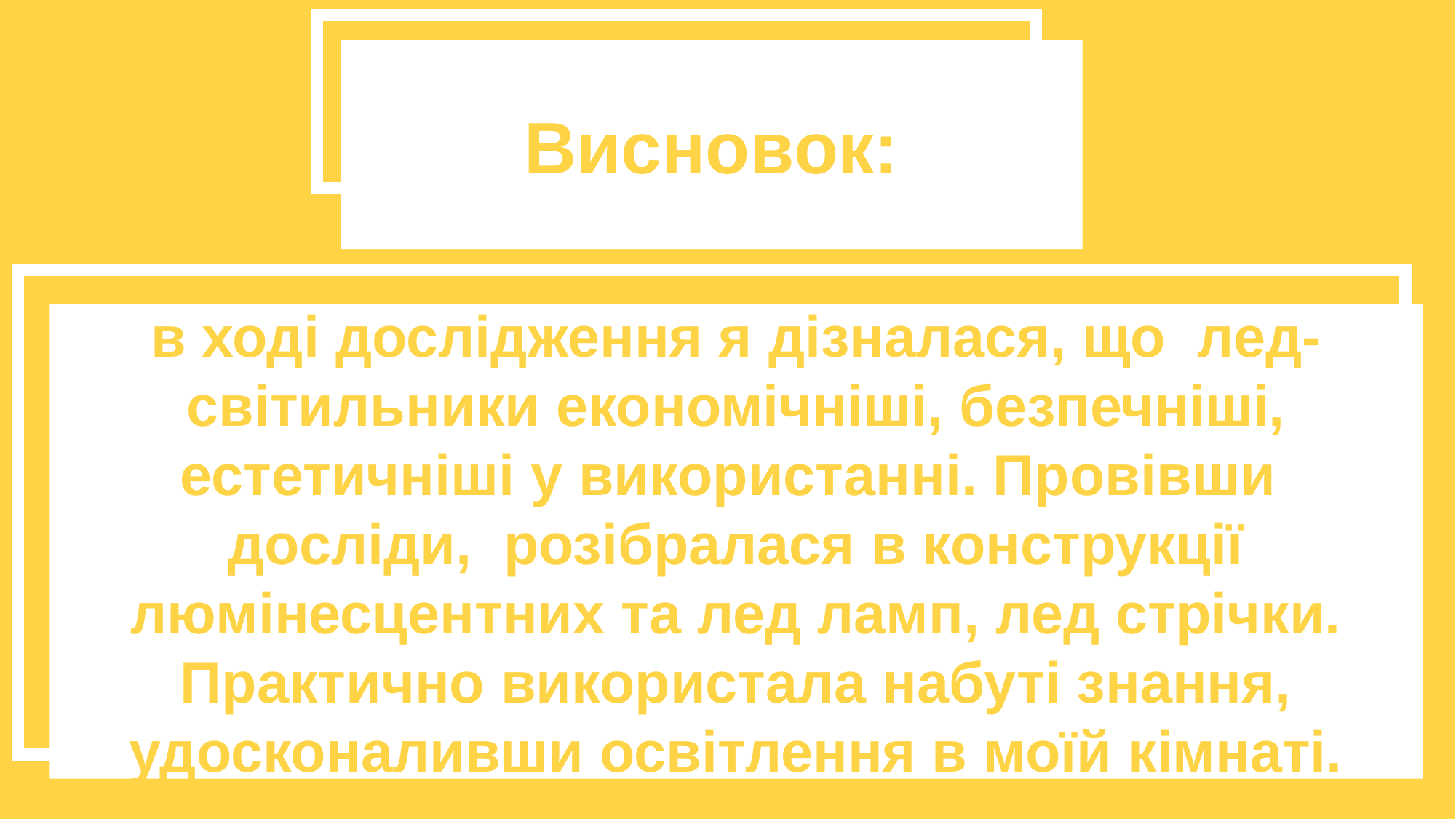

Висновок:

в ході дослідження я дізналася, що  лед-світильники економічніші, безпечніші, естетичніші у використанні. Провівши  досліди,  розібралася в конструкції люмінесцентних та лед ламп, лед стрічки. Практично використала набуті знання, удосконаливши освітлення в моїй кімнаті.